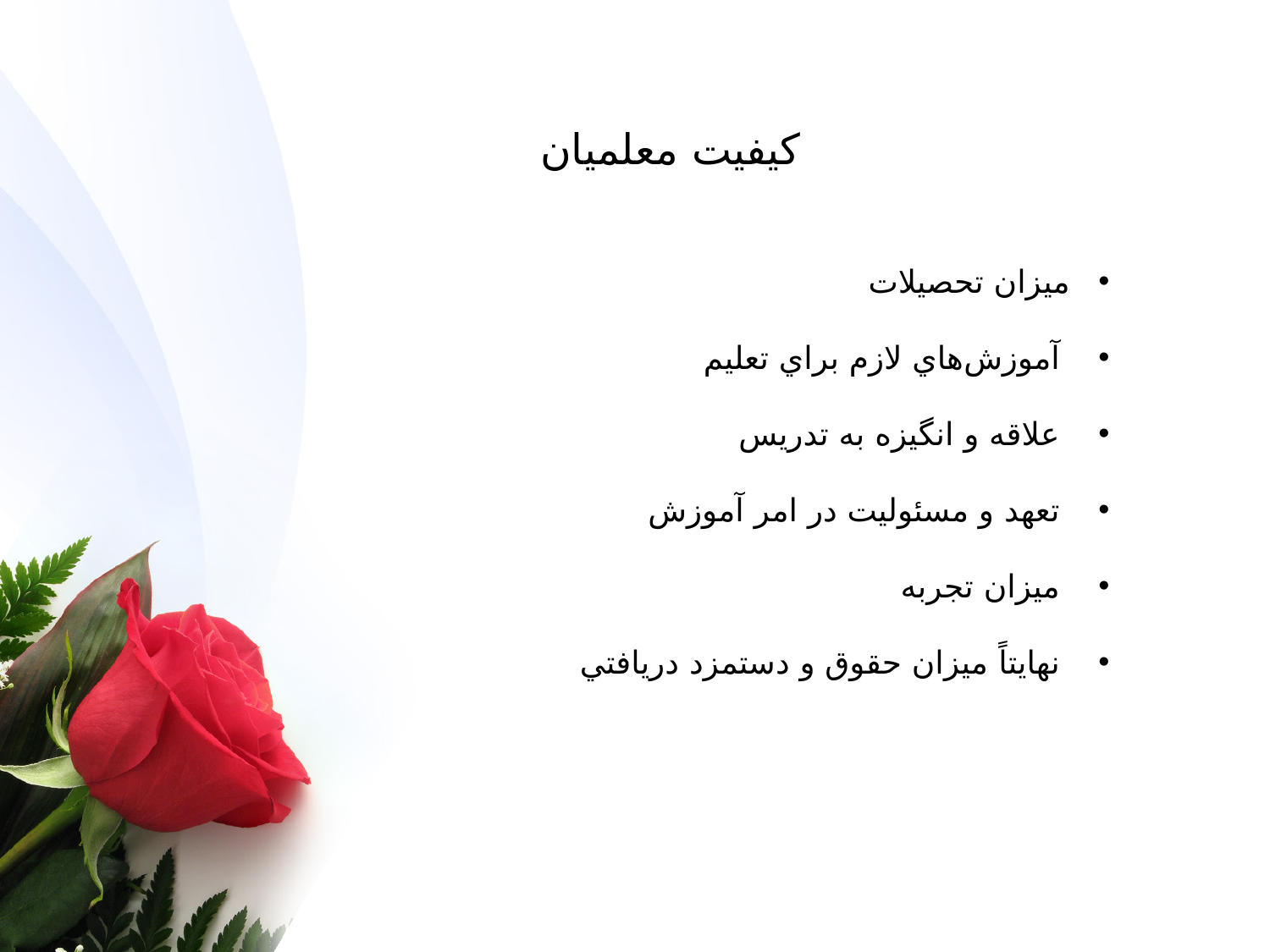

# کیفیت معلمیان

ميزان تحصيلات
 آموزش‌هاي لازم براي تعليم
 علاقه و انگيزه به تدريس
 تعهد و مسئوليت در امر آموزش
 ميزان تجربه
 نهايتاً ميزان حقوق و دستمزد دريافتي